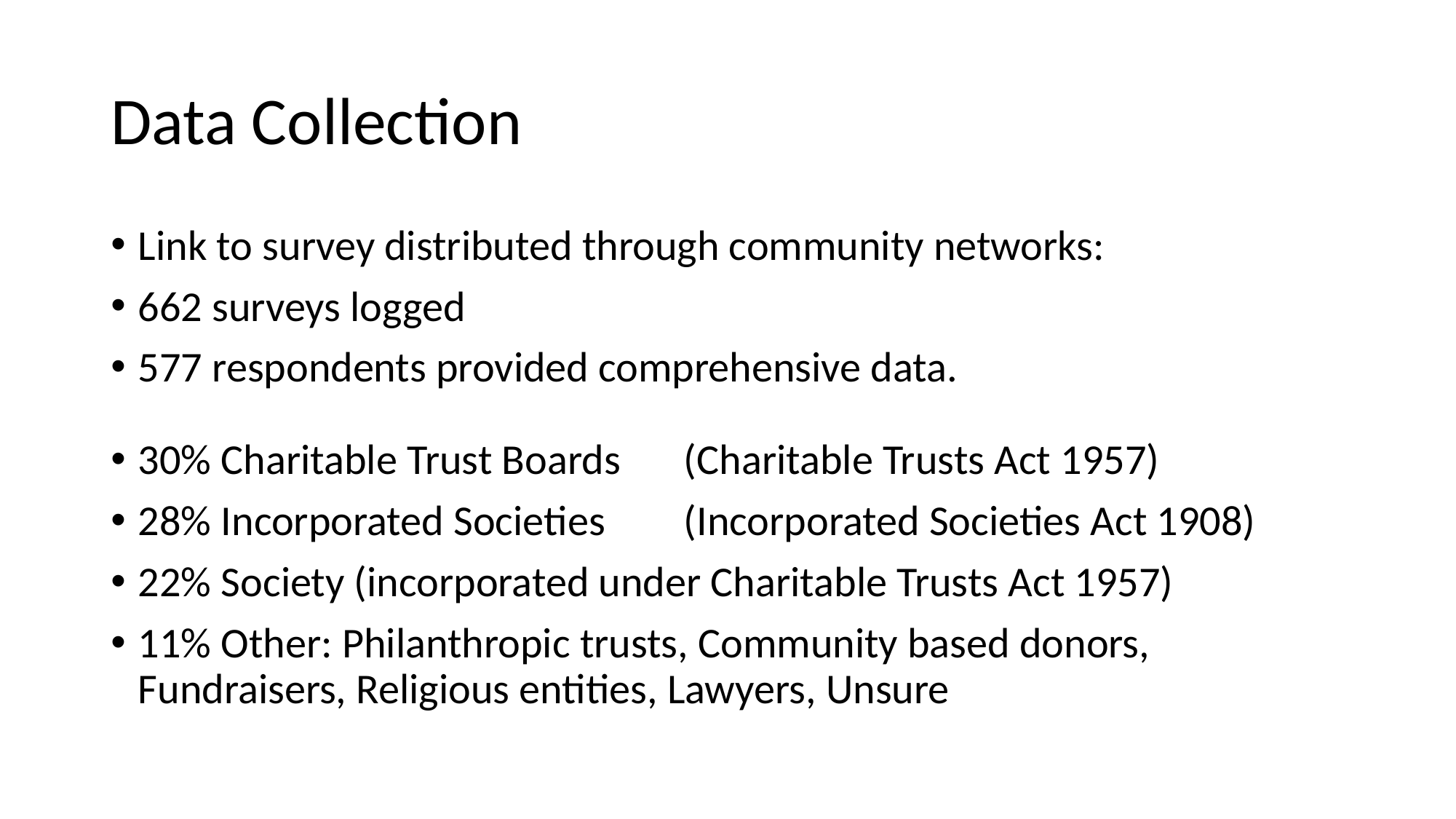

# Data Collection
Link to survey distributed through community networks:
662 surveys logged
577 respondents provided comprehensive data.

30% Charitable Trust Boards	(Charitable Trusts Act 1957)
28% Incorporated Societies	(Incorporated Societies Act 1908)
22% Society (incorporated under Charitable Trusts Act 1957)
11% Other: Philanthropic trusts, Community based donors, Fundraisers, Religious entities, Lawyers, Unsure